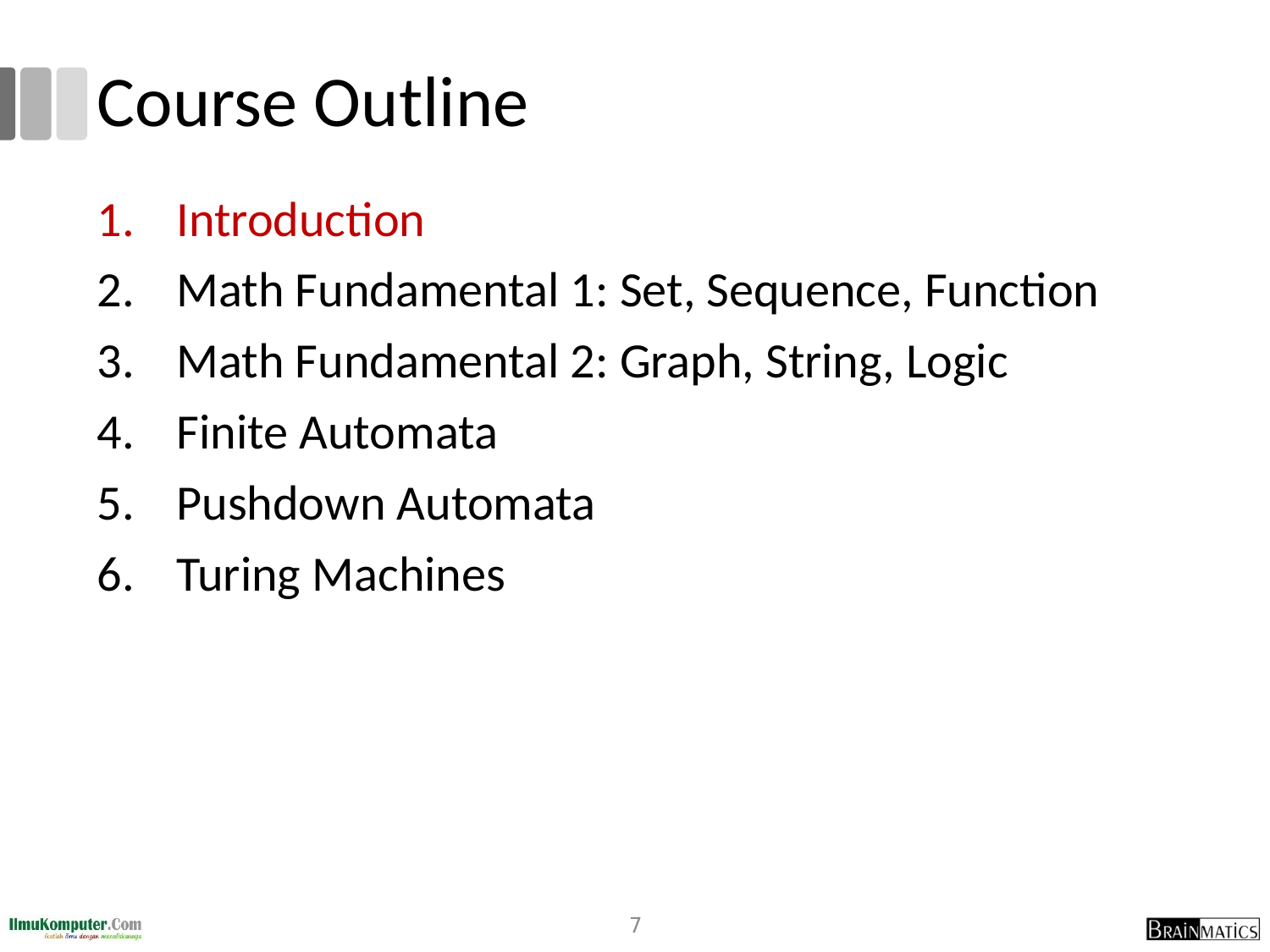

# Course Outline
Introduction
Math Fundamental 1: Set, Sequence, Function
Math Fundamental 2: Graph, String, Logic
Finite Automata
Pushdown Automata
Turing Machines
7